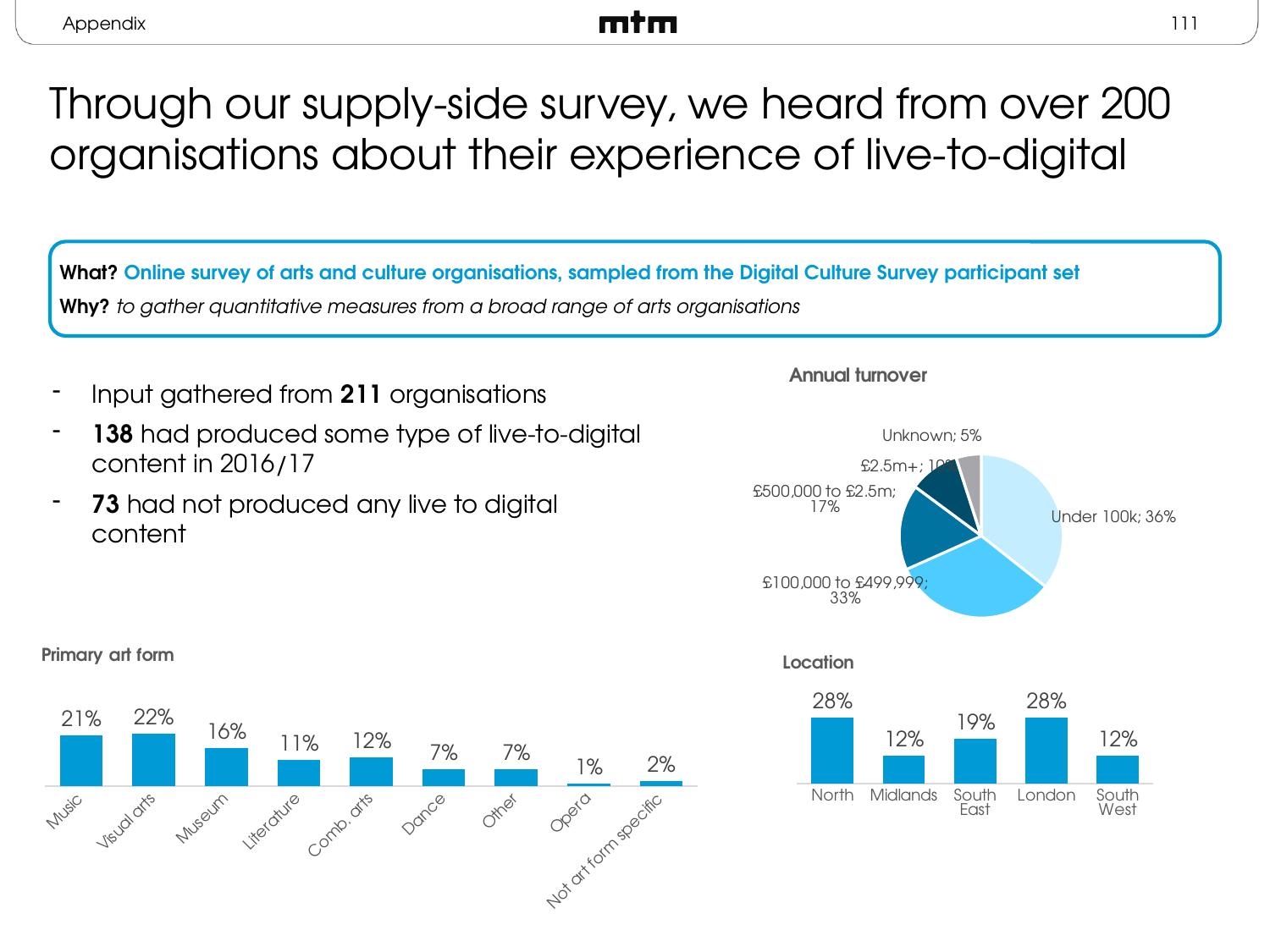

Appendix
# Through our supply-side survey, we heard from over 200 organisations about their experience of live-to-digital
What? Online survey of arts and culture organisations, sampled from the Digital Culture Survey participant set
Why? to gather quantitative measures from a broad range of arts organisations

### Chart:

| Category | Annual turnover |
|---|---|
| Under 100k | 0.36 |
| £100,000 to £499,999 | 0.33 |
| £500,000 to £2.5m | 0.17 |
| £2.5m+ | 0.1 |
| Unknown | 0.05 |
Input gathered from 211 organisations
138 had produced some type of live-to-digital content in 2016/17
73 had not produced any live to digital content

### Chart:

| Category | Primary art form |
|---|---|
| Music | 0.21 |
| Visual arts | 0.22 |
| Museum | 0.16 |
| Literature | 0.11 |
| Comb. arts | 0.12 |
| Dance | 0.07 |
| Other | 0.07 |
| Opera | 0.01 |
| Not art form specific | 0.02 |

### Chart:

| Category | Location |
|---|---|
| North | 0.28 |
| Midlands | 0.12 |
| South East | 0.19 |
| London | 0.28 |
| South West | 0.12 |